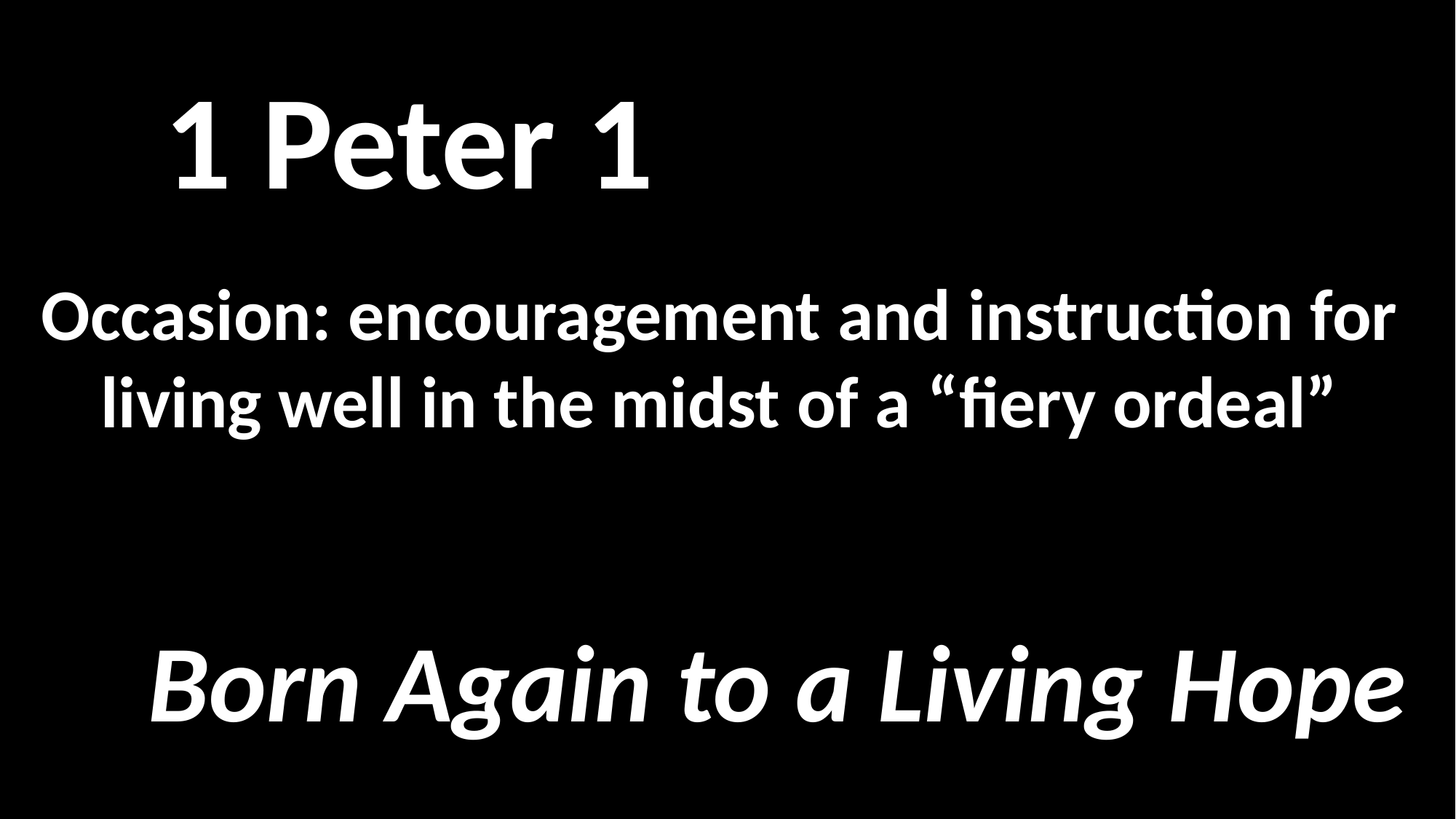

1 Peter 1
Occasion: encouragement and instruction for living well in the midst of a “fiery ordeal”
Born Again to a Living Hope